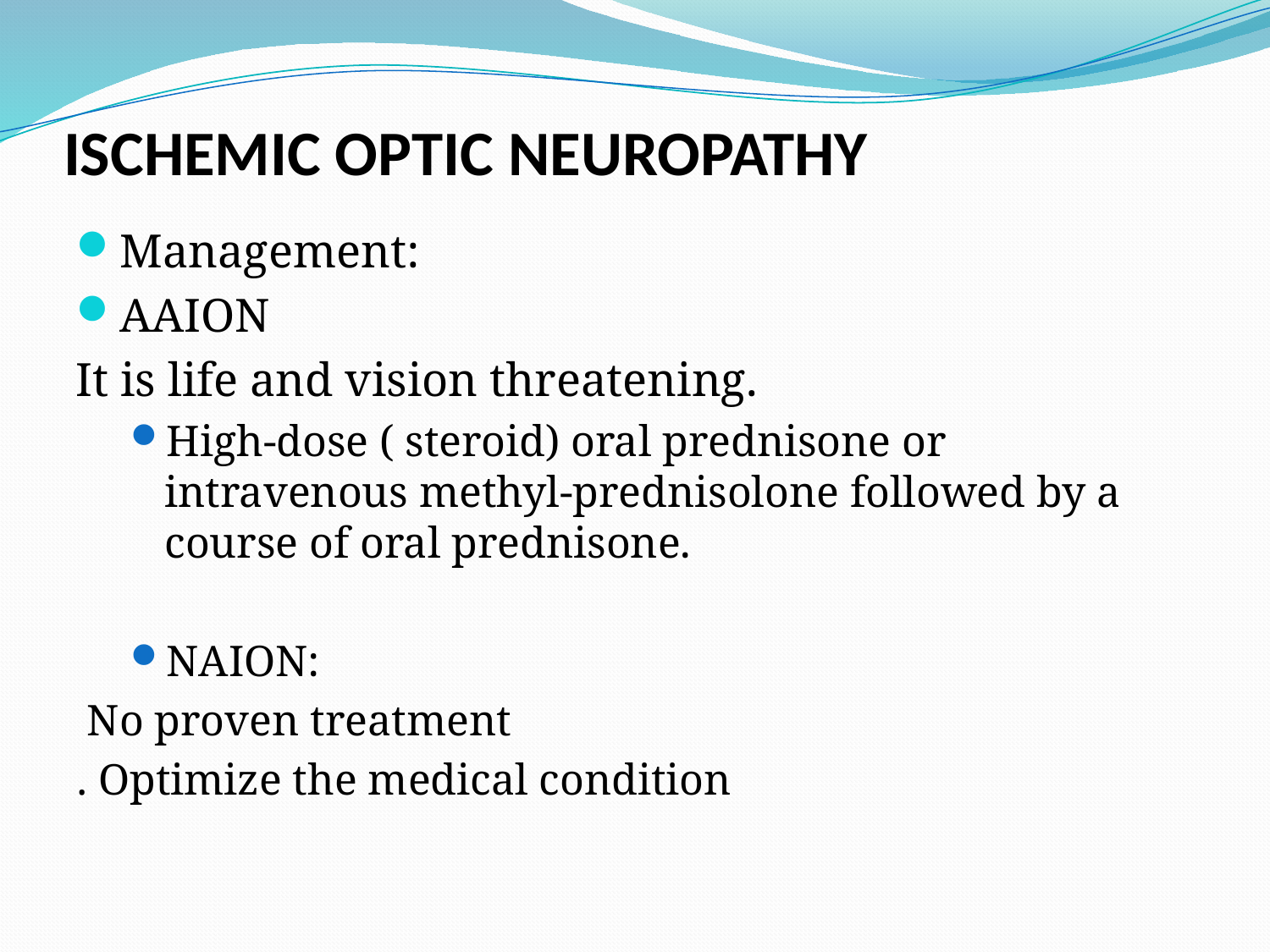

# ISCHEMIC OPTIC NEUROPATHY
Management:
AAION
It is life and vision threatening.
High-dose ( steroid) oral prednisone or intravenous methyl-prednisolone followed by a course of oral prednisone.

NAION:
No proven treatment
Optimize the medical condition .